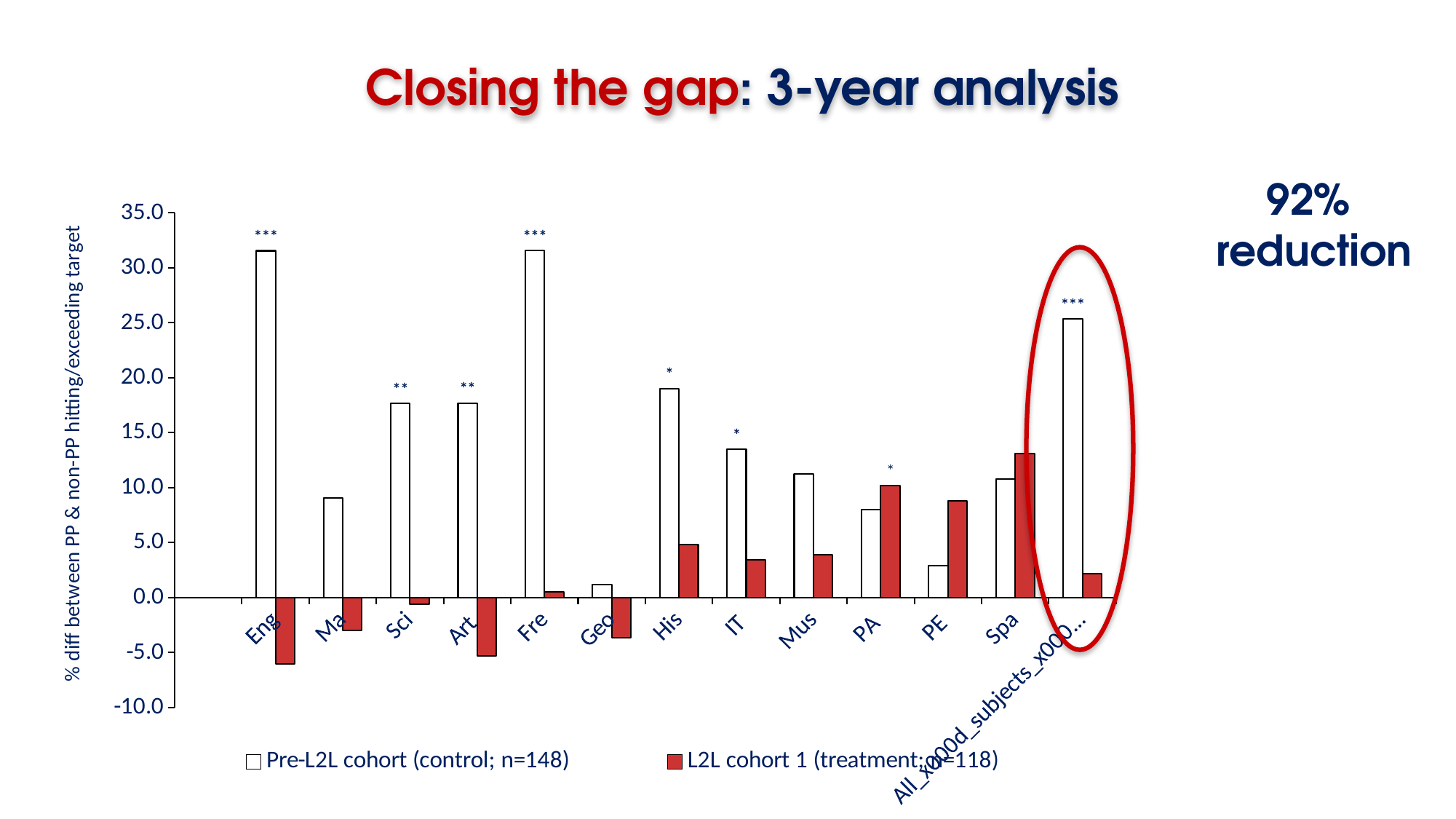

Closing the gap: 3-year analysis

### Chart

| Category | Pre-L2L cohort (control; n=148) | L2L cohort 1 (treatment; n=118) |
|---|---|---|
|  | None | None |
| Eng | 31.55477281810342 | -6.01082001584609 |
| Ma | 9.040598255456842 | -2.976027963928177 |
| Sci | 17.67995502650233 | -0.609416954353662 |
| Art  | 17.68160958220054 | -5.302908083064452 |
| Fre | 31.56009011474332 | 0.502765208647546 |
| Geo | 1.213890051230869 | -3.628278315545629 |
| His | 19.02127801058168 | 4.828121121866475 |
| IT  | 13.48145318733554 | 3.448275862068954 |
| Mus | 11.24816149721172 | 3.883821461073879 |
| PA  | 8.03151521492593 | 10.2102908674018 |
| PE  | 2.888727025555681 | 8.776061057334317 |
| Spa | 10.78395288921604 | 13.11883311883312 |
| All_x000d_subjects_x000d_combined | 25.34049385530673 | 2.18672644704067 |
92%
reduction